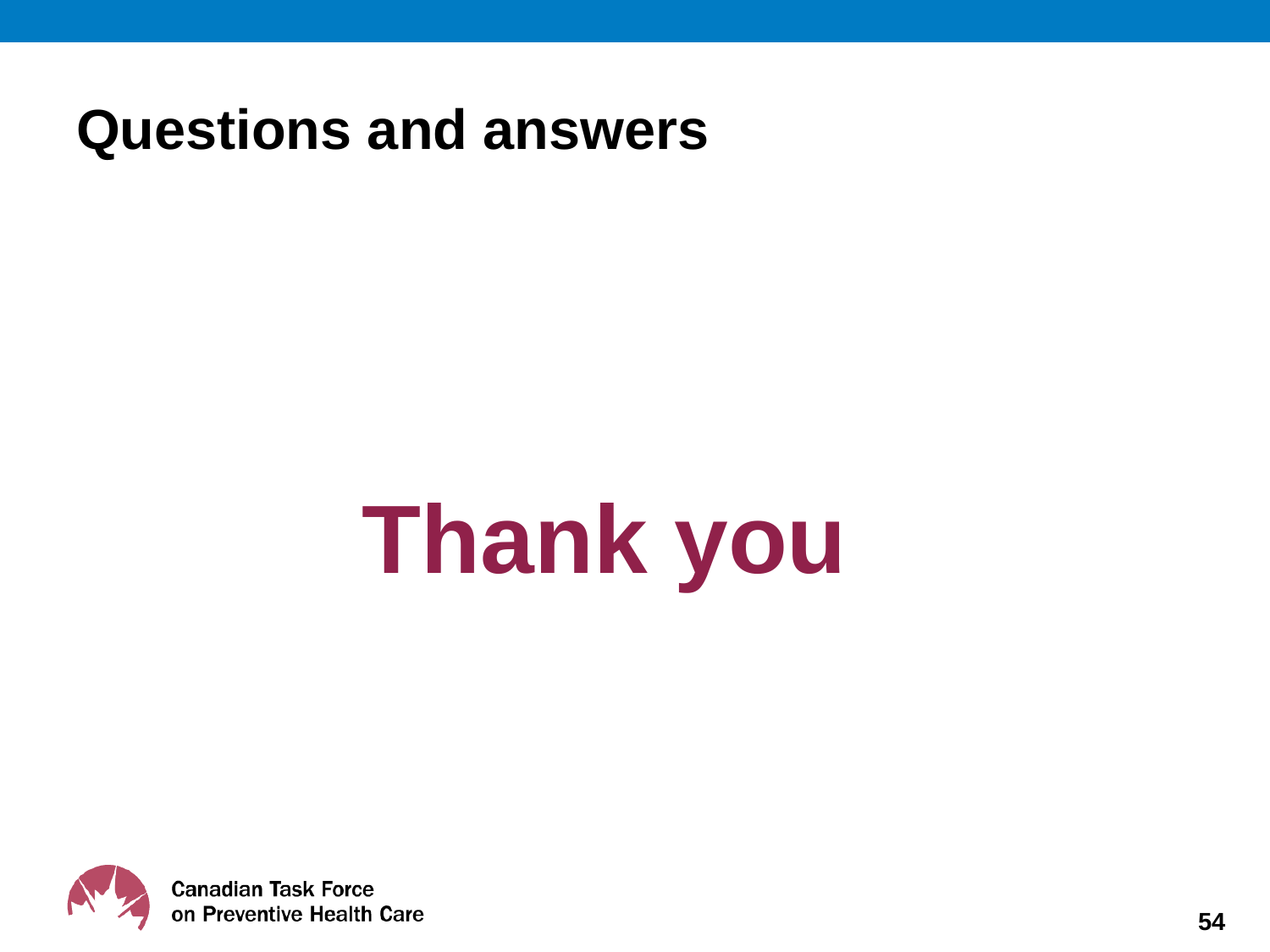

# Questions and answers

Thank you
54